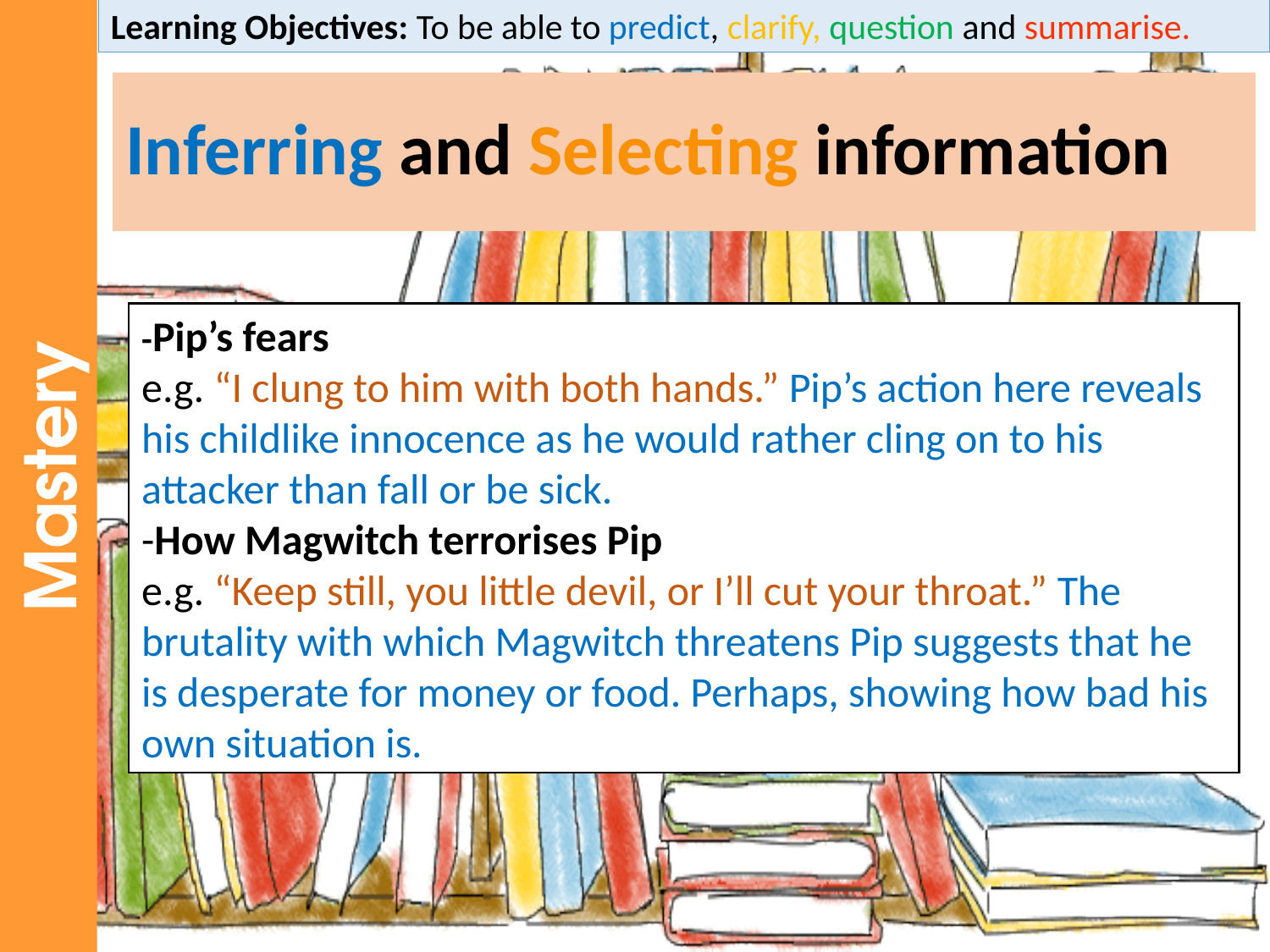

Learning Objectives: To be able to predict, clarify, question and summarise.
# Inferring and Selecting information
-Pip’s fears
e.g. “I clung to him with both hands.” Pip’s action here reveals his childlike innocence as he would rather cling on to his attacker than fall or be sick.
-How Magwitch terrorises Pip
e.g. “Keep still, you little devil, or I’ll cut your throat.” The brutality with which Magwitch threatens Pip suggests that he is desperate for money or food. Perhaps, showing how bad his own situation is.
Mastery